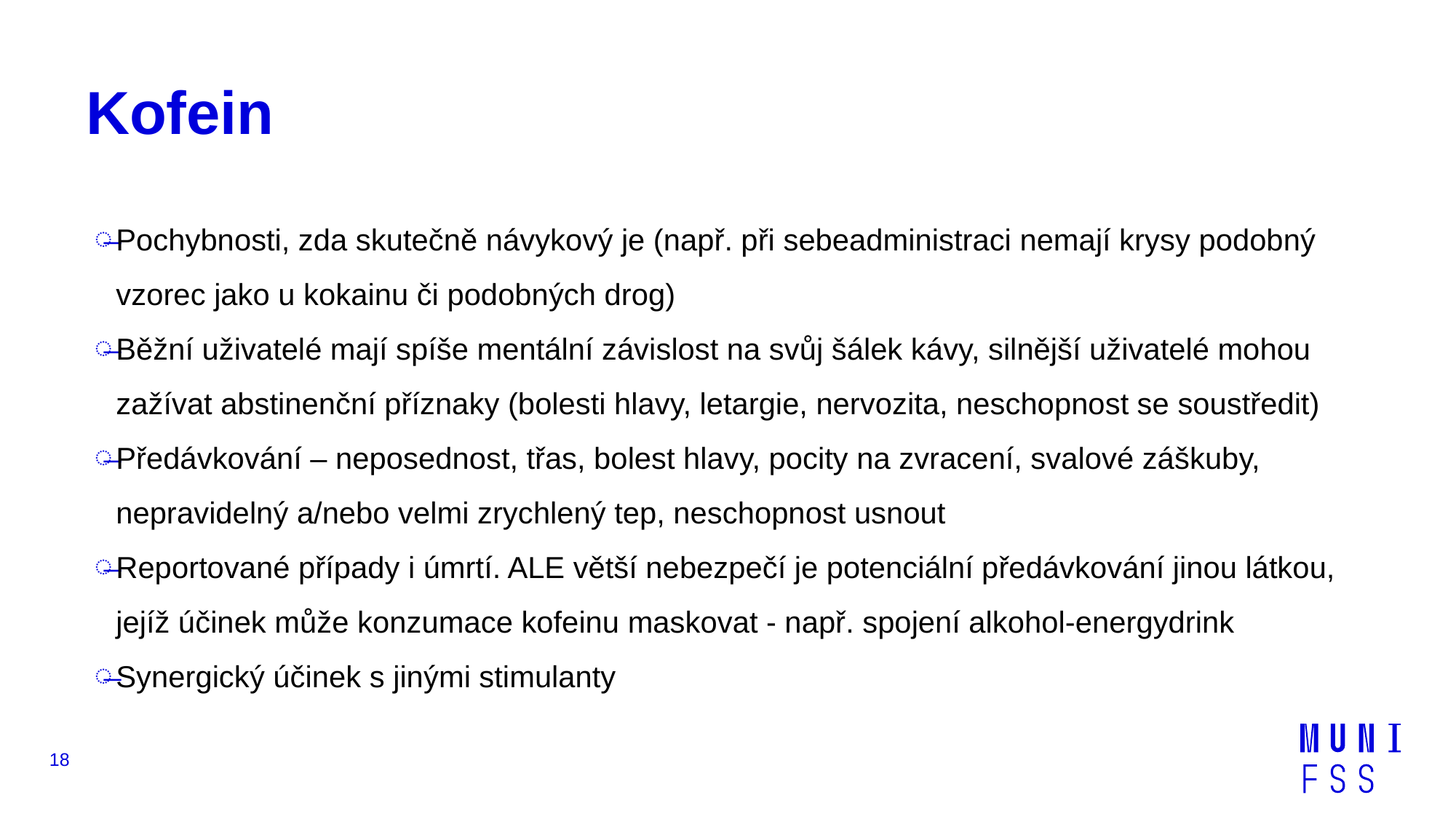

# Kofein
Pochybnosti, zda skutečně návykový je (např. při sebeadministraci nemají krysy podobný vzorec jako u kokainu či podobných drog)
Běžní uživatelé mají spíše mentální závislost na svůj šálek kávy, silnější uživatelé mohou zažívat abstinenční příznaky (bolesti hlavy, letargie, nervozita, neschopnost se soustředit)
Předávkování – neposednost, třas, bolest hlavy, pocity na zvracení, svalové záškuby, nepravidelný a/nebo velmi zrychlený tep, neschopnost usnout
Reportované případy i úmrtí. ALE větší nebezpečí je potenciální předávkování jinou látkou, jejíž účinek může konzumace kofeinu maskovat - např. spojení alkohol-energydrink
Synergický účinek s jinými stimulanty

18